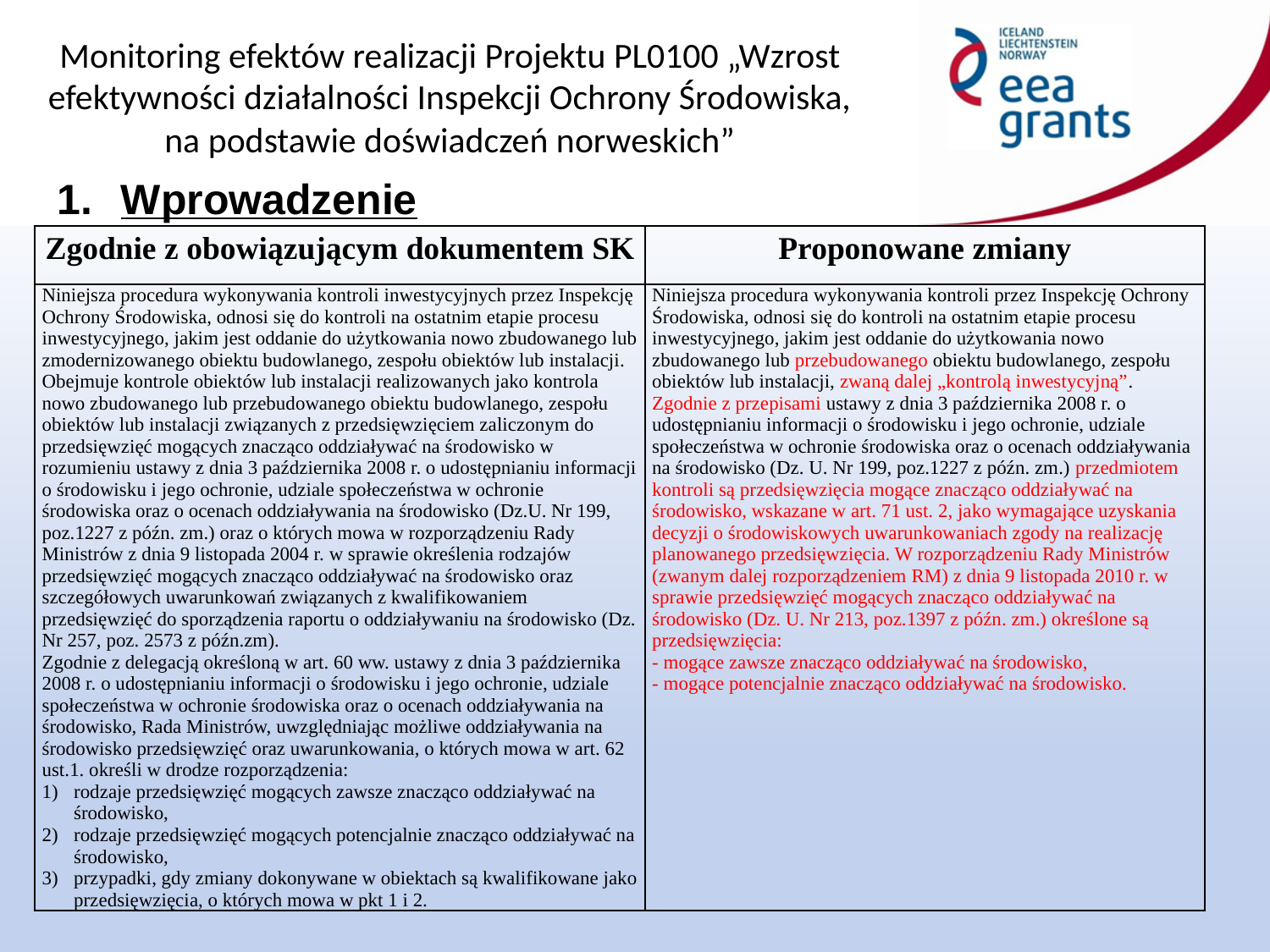

Wprowadzenie

| Zgodnie z obowiązującym dokumentem SK | Proponowane zmiany |
| --- | --- |
| Niniejsza procedura wykonywania kontroli inwestycyjnych przez Inspekcję Ochrony Środowiska, odnosi się do kontroli na ostatnim etapie procesu inwestycyjnego, jakim jest oddanie do użytkowania nowo zbudowanego lub zmodernizowanego obiektu budowlanego, zespołu obiektów lub instalacji. Obejmuje kontrole obiektów lub instalacji realizowanych jako kontrola nowo zbudowanego lub przebudowanego obiektu budowlanego, zespołu obiektów lub instalacji związanych z przedsięwzięciem zaliczonym do przedsięwzięć mogących znacząco oddziaływać na środowisko w rozumieniu ustawy z dnia 3 października 2008 r. o udostępnianiu informacji o środowisku i jego ochronie, udziale społeczeństwa w ochronie środowiska oraz o ocenach oddziaływania na środowisko (Dz.U. Nr 199, poz.1227 z późn. zm.) oraz o których mowa w rozporządzeniu Rady Ministrów z dnia 9 listopada 2004 r. w sprawie określenia rodzajów przedsięwzięć mogących znacząco oddziaływać na środowisko oraz szczegółowych uwarunkowań związanych z kwalifikowaniem przedsięwzięć do sporządzenia raportu o oddziaływaniu na środowisko (Dz. Nr 257, poz. 2573 z późn.zm). Zgodnie z delegacją określoną w art. 60 ww. ustawy z dnia 3 października 2008 r. o udostępnianiu informacji o środowisku i jego ochronie, udziale społeczeństwa w ochronie środowiska oraz o ocenach oddziaływania na środowisko, Rada Ministrów, uwzględniając możliwe oddziaływania na środowisko przedsięwzięć oraz uwarunkowania, o których mowa w art. 62 ust.1. określi w drodze rozporządzenia: rodzaje przedsięwzięć mogących zawsze znacząco oddziaływać na środowisko, rodzaje przedsięwzięć mogących potencjalnie znacząco oddziaływać na środowisko, przypadki, gdy zmiany dokonywane w obiektach są kwalifikowane jako przedsięwzięcia, o których mowa w pkt 1 i 2. | Niniejsza procedura wykonywania kontroli przez Inspekcję Ochrony Środowiska, odnosi się do kontroli na ostatnim etapie procesu inwestycyjnego, jakim jest oddanie do użytkowania nowo zbudowanego lub przebudowanego obiektu budowlanego, zespołu obiektów lub instalacji, zwaną dalej „kontrolą inwestycyjną”. Zgodnie z przepisami ustawy z dnia 3 października 2008 r. o udostępnianiu informacji o środowisku i jego ochronie, udziale społeczeństwa w ochronie środowiska oraz o ocenach oddziaływania na środowisko (Dz. U. Nr 199, poz.1227 z późn. zm.) przedmiotem kontroli są przedsięwzięcia mogące znacząco oddziaływać na środowisko, wskazane w art. 71 ust. 2, jako wymagające uzyskania decyzji o środowiskowych uwarunkowaniach zgody na realizację planowanego przedsięwzięcia. W rozporządzeniu Rady Ministrów (zwanym dalej rozporządzeniem RM) z dnia 9 listopada 2010 r. w sprawie przedsięwzięć mogących znacząco oddziaływać na środowisko (Dz. U. Nr 213, poz.1397 z późn. zm.) określone są przedsięwzięcia: - mogące zawsze znacząco oddziaływać na środowisko, - mogące potencjalnie znacząco oddziaływać na środowisko. |